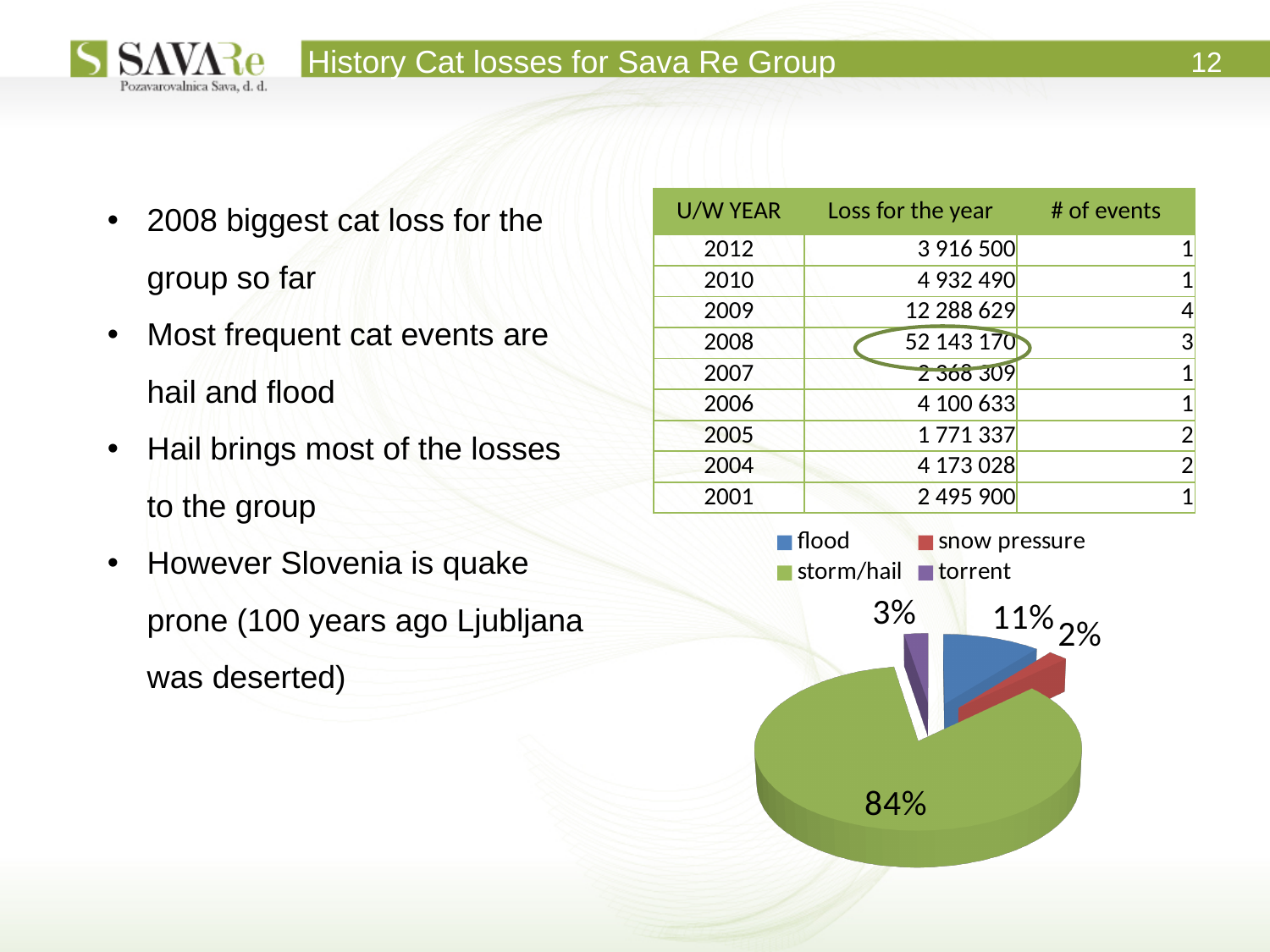

History Cat losses for Sava Re Group
12
2008 biggest cat loss for the group so far
Most frequent cat events are hail and flood
Hail brings most of the losses to the group
However Slovenia is quake prone (100 years ago Ljubljana was deserted)

| U/W YEAR | Loss for the year | # of events |
| --- | --- | --- |
| 2012 | 3 916 500 | 1 |
| 2010 | 4 932 490 | 1 |
| 2009 | 12 288 629 | 4 |
| 2008 | 52 143 170 | 3 |
| 2007 | 2 368 309 | 1 |
| 2006 | 4 100 633 | 1 |
| 2005 | 1 771 337 | 2 |
| 2004 | 4 173 028 | 2 |
| 2001 | 2 495 900 | 1 |
Ljubljana

Novo mesto

[unsupported chart]

Kosovo